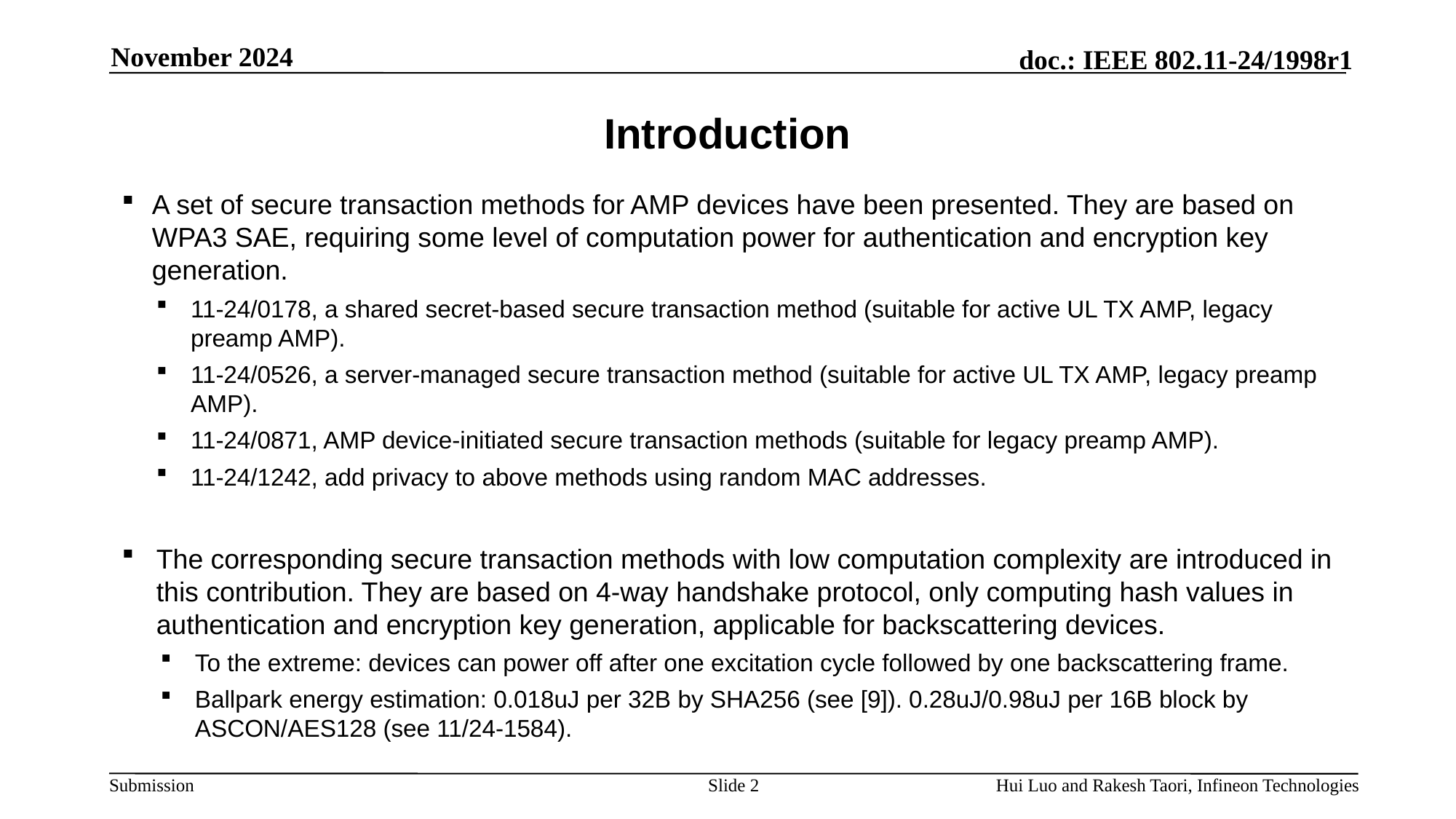

November 2024
# Introduction
A set of secure transaction methods for AMP devices have been presented. They are based on WPA3 SAE, requiring some level of computation power for authentication and encryption key generation.
11-24/0178, a shared secret-based secure transaction method (suitable for active UL TX AMP, legacy preamp AMP).
11-24/0526, a server-managed secure transaction method (suitable for active UL TX AMP, legacy preamp AMP).
11-24/0871, AMP device-initiated secure transaction methods (suitable for legacy preamp AMP).
11-24/1242, add privacy to above methods using random MAC addresses.

The corresponding secure transaction methods with low computation complexity are introduced in this contribution. They are based on 4-way handshake protocol, only computing hash values in authentication and encryption key generation, applicable for backscattering devices.
To the extreme: devices can power off after one excitation cycle followed by one backscattering frame.
Ballpark energy estimation: 0.018uJ per 32B by SHA256 (see [9]). 0.28uJ/0.98uJ per 16B block by ASCON/AES128 (see 11/24-1584).

Slide 2
Hui Luo and Rakesh Taori, Infineon Technologies